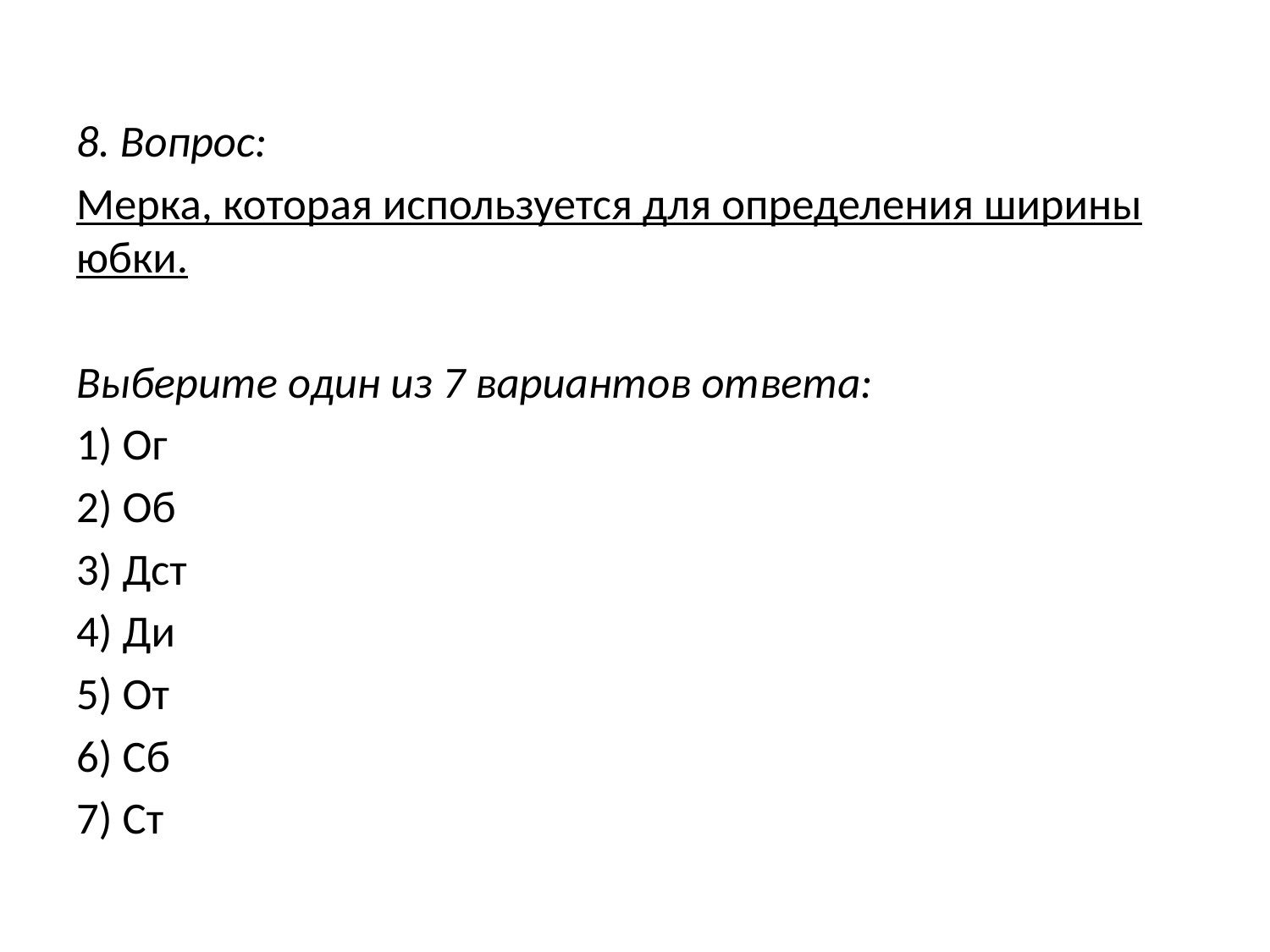

#
8. Вопрос:
Мерка, которая используется для определения ширины юбки.

Выберите один из 7 вариантов ответа:
1) Ог
2) Об
3) Дст
4) Ди
5) От
6) Сб
7) Ст